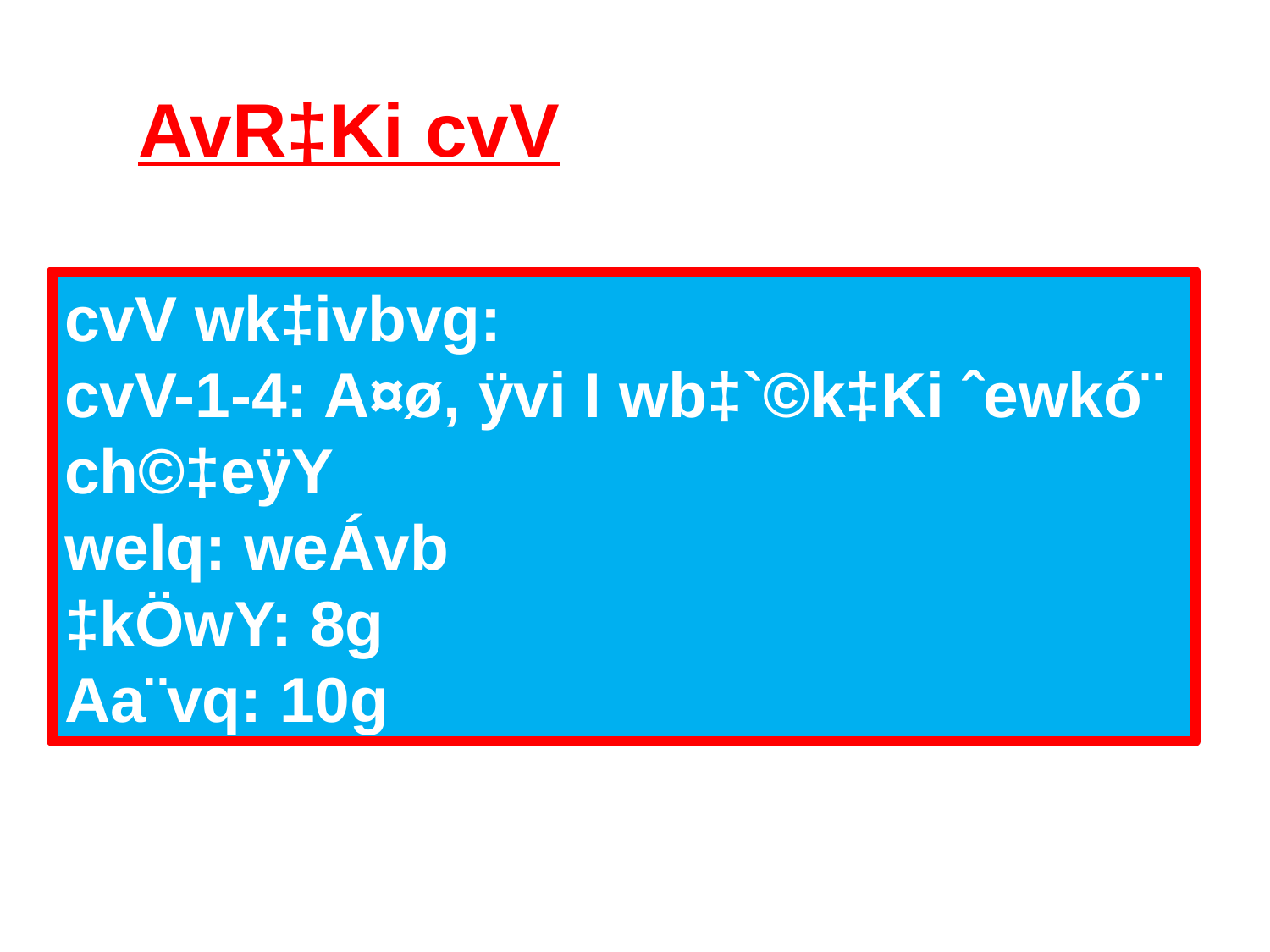

# AvR‡Ki cvV
cvV wk‡ivbvg:
cvV-1-4: A¤ø, ÿvi I wb‡`©k‡Ki ˆewkó¨ ch©‡eÿY
welq: weÁvb
‡kÖwY: 8g
Aa¨vq: 10g